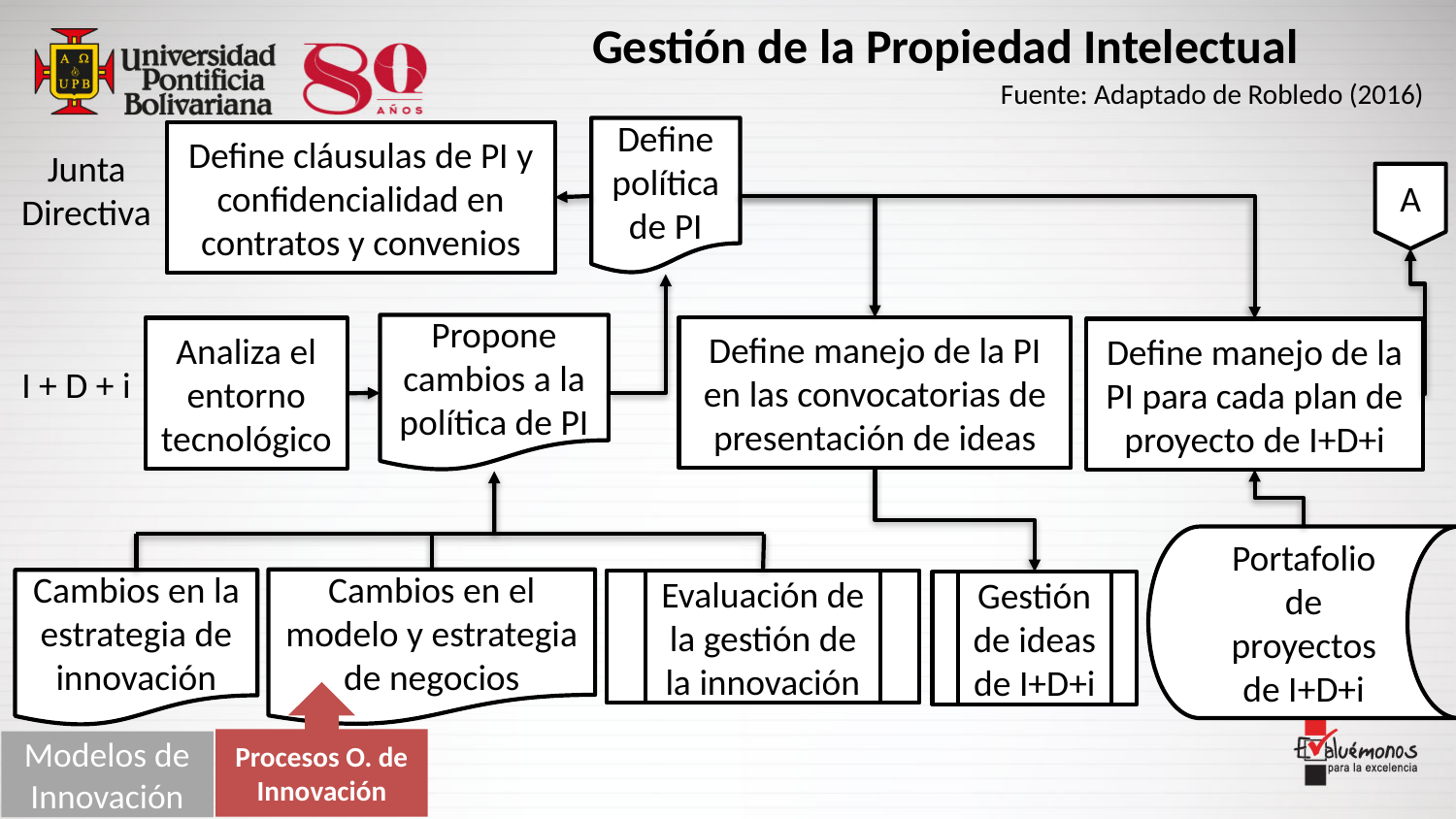

Gestión de la Propiedad Intelectual
Fuente: Adaptado de Robledo (2016)
Define política de PI
Define cláusulas de PI y confidencialidad en contratos y convenios
Junta Directiva
A
Propone cambios a la política de PI
Define manejo de la PI en las convocatorias de presentación de ideas
Analiza el entorno tecnológico
Define manejo de la PI para cada plan de proyecto de I+D+i
I + D + i
Portafolio de proyectos de I+D+i
Cambios en el modelo y estrategia de negocios
Cambios en la estrategia de innovación
Evaluación de la gestión de la innovación
Gestión de ideas de I+D+i
Procesos O. de Innovación
Modelos de Innovación